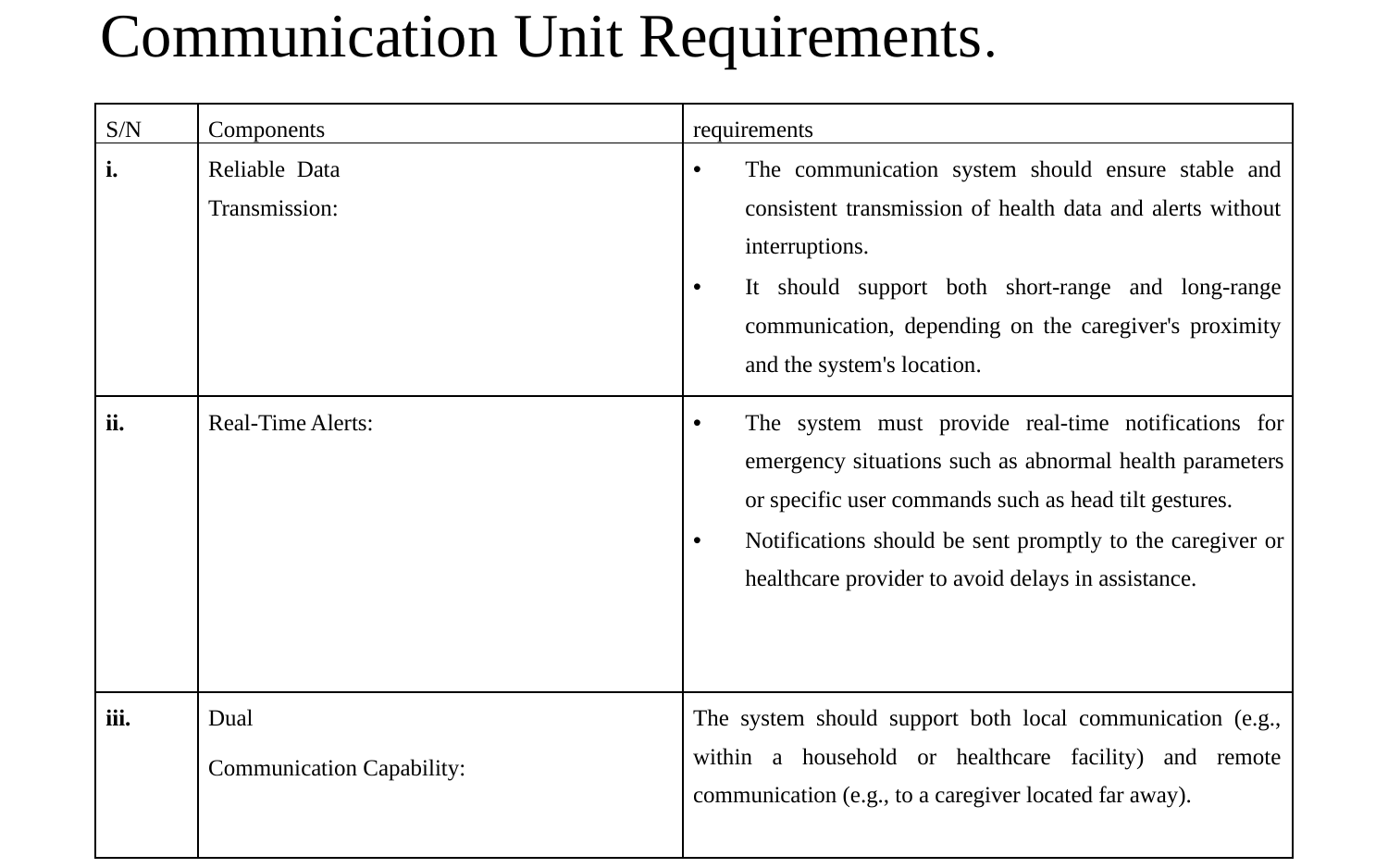

# Communication Unit Requirements.
| S/N | Components | requirements |
| --- | --- | --- |
| i. | Reliable Data Transmission: | The communication system should ensure stable and consistent transmission of health data and alerts without interruptions. It should support both short-range and long-range communication, depending on the caregiver's proximity and the system's location. |
| ii. | Real-Time Alerts: | The system must provide real-time notifications for emergency situations such as abnormal health parameters or specific user commands such as head tilt gestures. Notifications should be sent promptly to the caregiver or healthcare provider to avoid delays in assistance. |
| iii. | Dual Communication Capability: | The system should support both local communication (e.g., within a household or healthcare facility) and remote communication (e.g., to a caregiver located far away). |